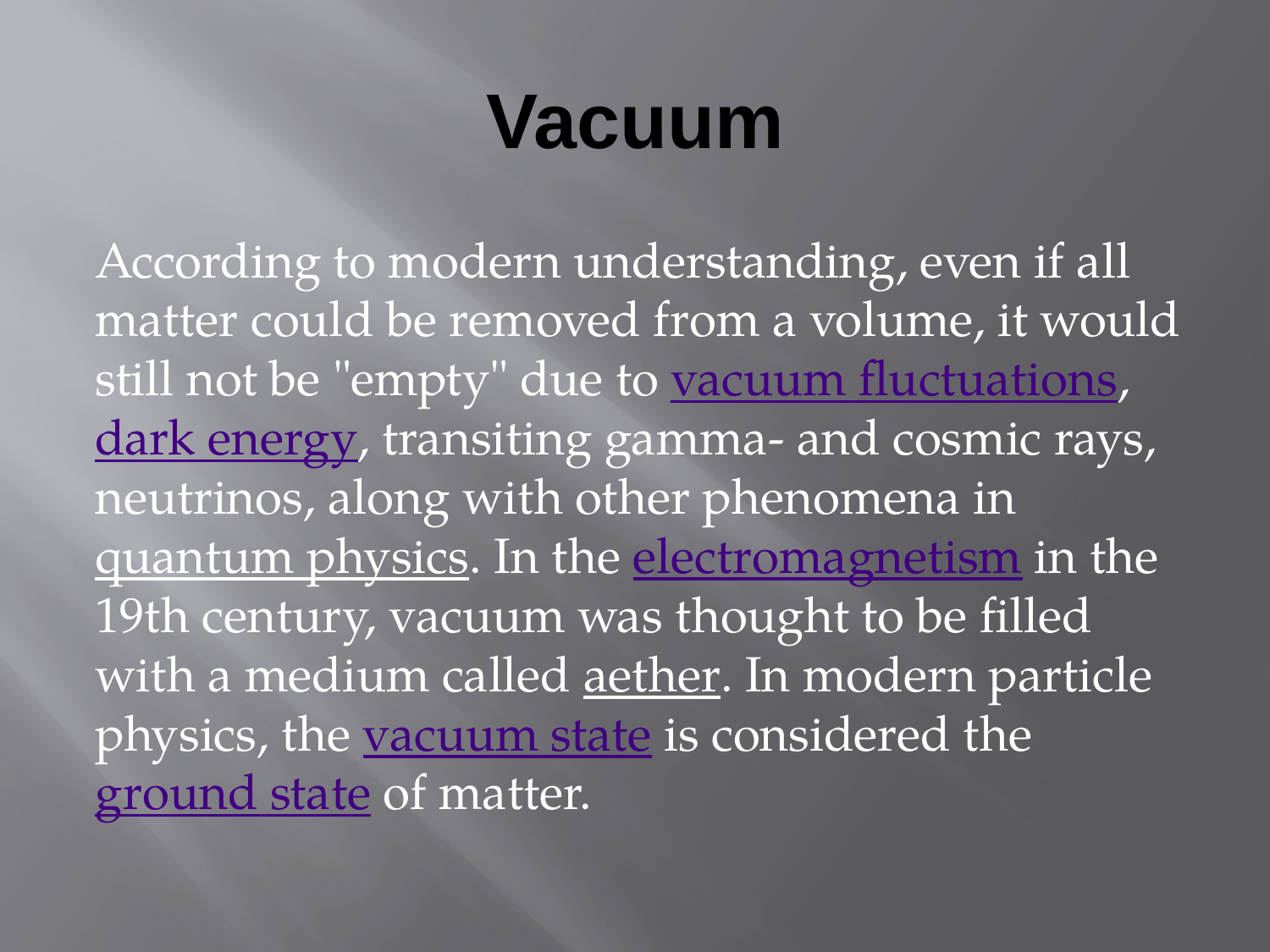

# Vacuum
According to modern understanding, even if all matter could be removed from a volume, it would still not be "empty" due to vacuum fluctuations, dark energy, transiting gamma- and cosmic rays, neutrinos, along with other phenomena in quantum physics. In the electromagnetism in the 19th century, vacuum was thought to be filled with a medium called aether. In modern particle physics, the vacuum state is considered the ground state of matter.